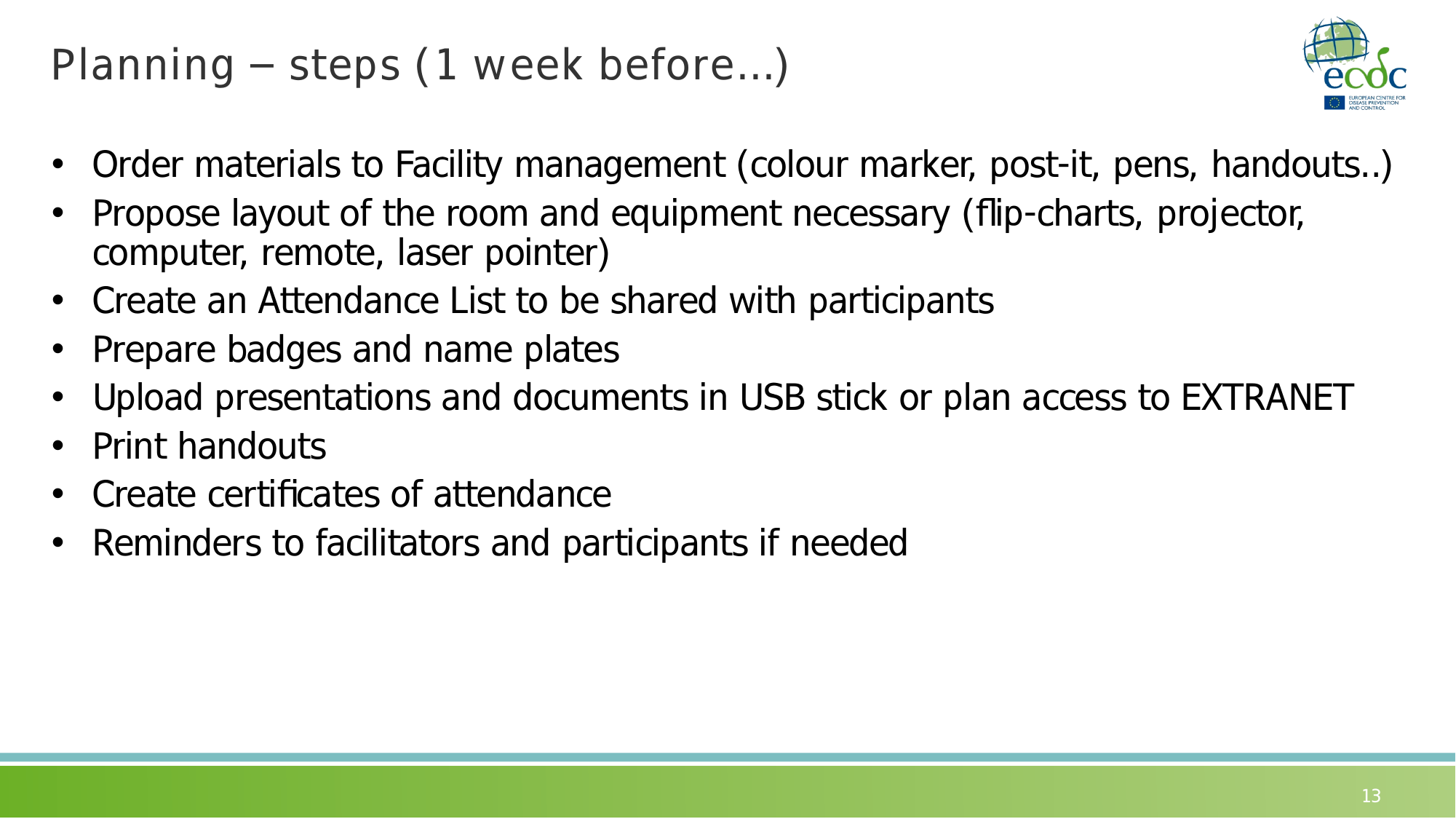

# Planning – steps (1 week before...)
Order materials to Facility management (colour marker, post-it, pens, handouts..)
Propose layout of the room and equipment necessary (flip-charts, projector, computer, remote, laser pointer)
Create an Attendance List to be shared with participants
Prepare badges and name plates
Upload presentations and documents in USB stick or plan access to EXTRANET
Print handouts
Create certificates of attendance
Reminders to facilitators and participants if needed
13